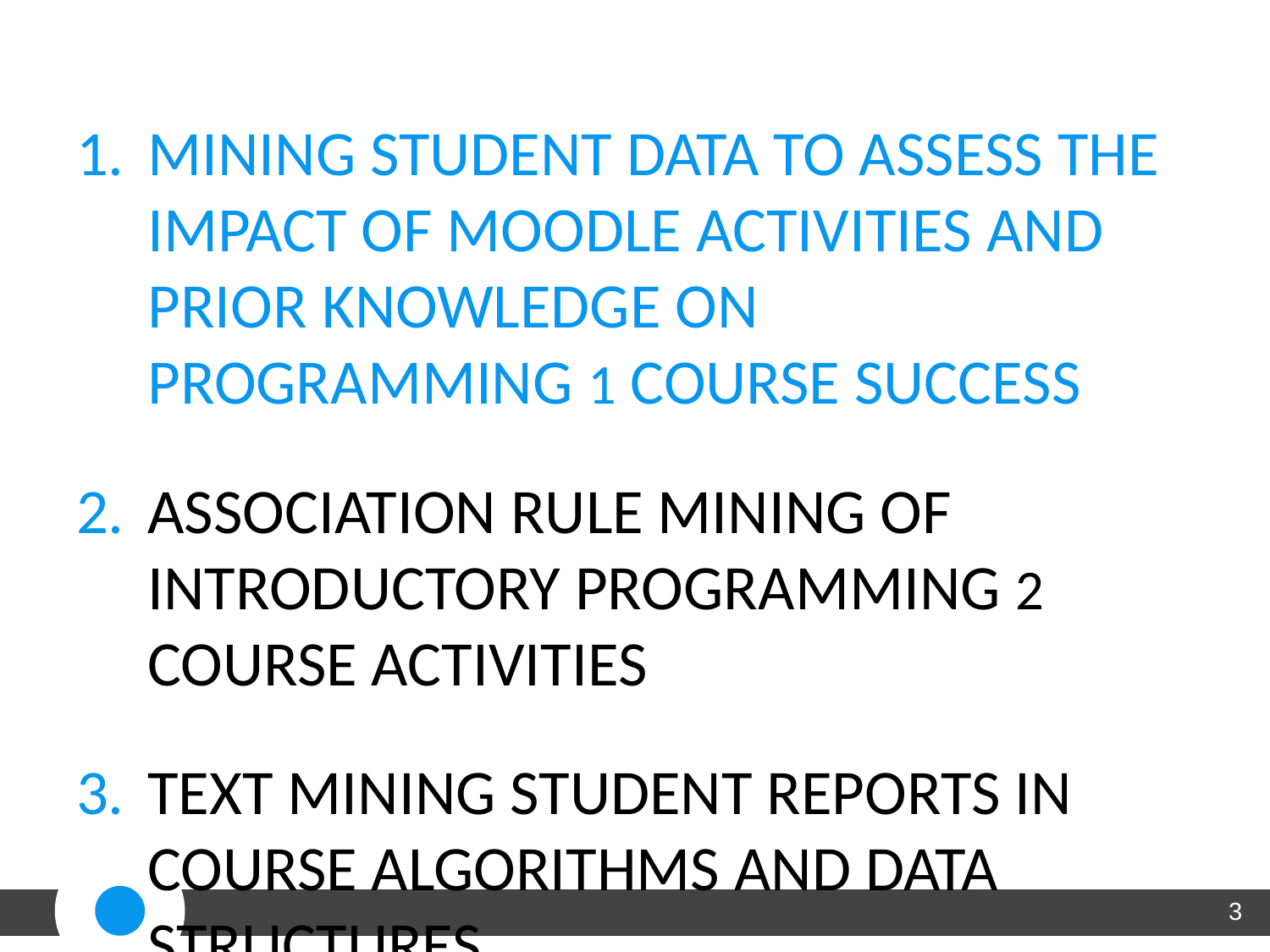

Mining student data to assess the impact of Moodle activities and prior knowledge on programming 1 course success
Association rule mining of introductory programming 2 course activities
Text mining student reports in course Algorithms and Data Structures

3